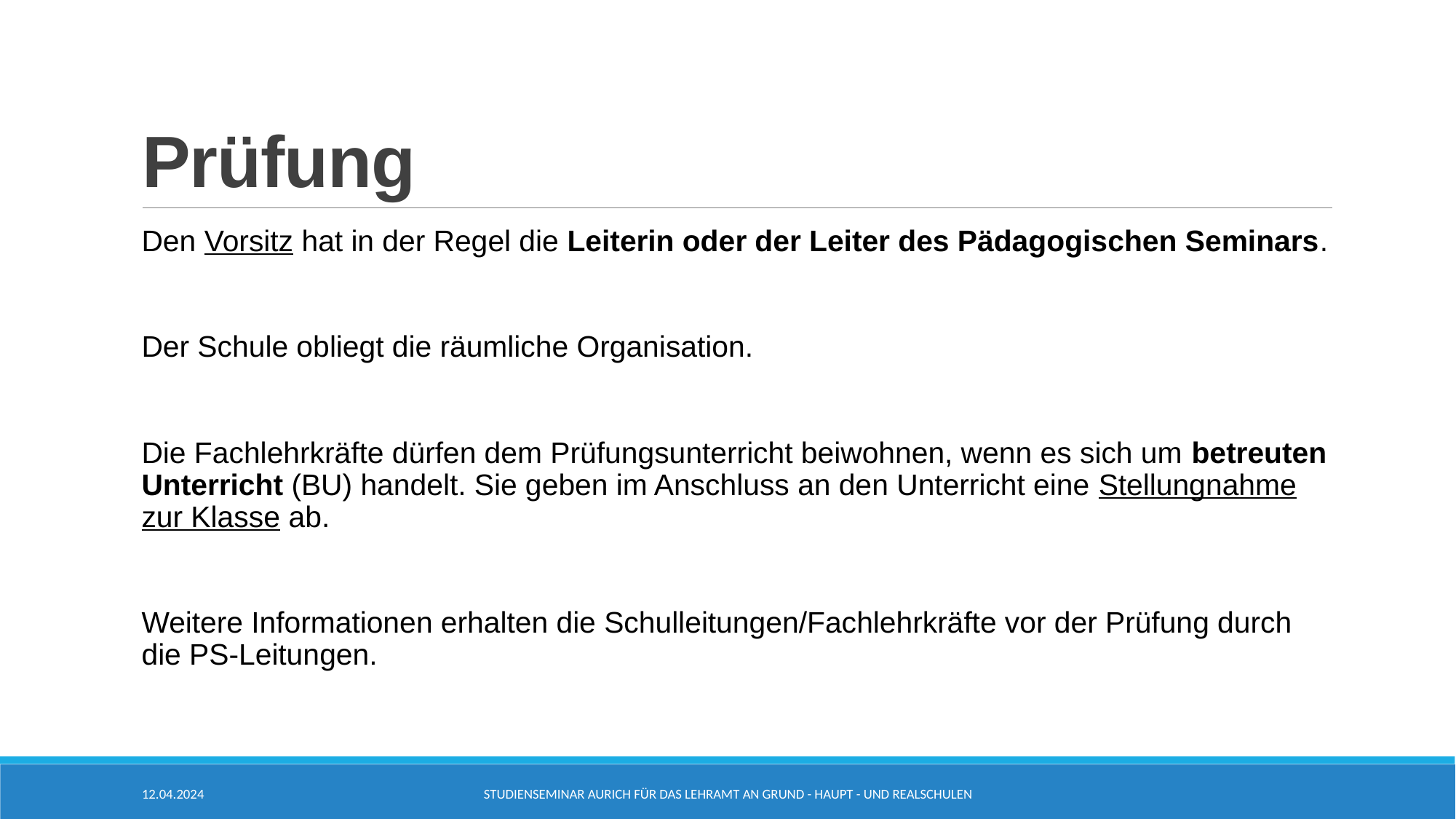

# Prüfung
Den Vorsitz hat in der Regel die Leiterin oder der Leiter des Pädagogischen Seminars.

Der Schule obliegt die räumliche Organisation.

Die Fachlehrkräfte dürfen dem Prüfungsunterricht beiwohnen, wenn es sich um betreuten Unterricht (BU) handelt. Sie geben im Anschluss an den Unterricht eine Stellungnahme zur Klasse ab.

Weitere Informationen erhalten die Schulleitungen/Fachlehrkräfte vor der Prüfung durch die PS-Leitungen.

12.04.2024
Studienseminar Aurich für das Lehramt an Grund - Haupt - und Realschulen